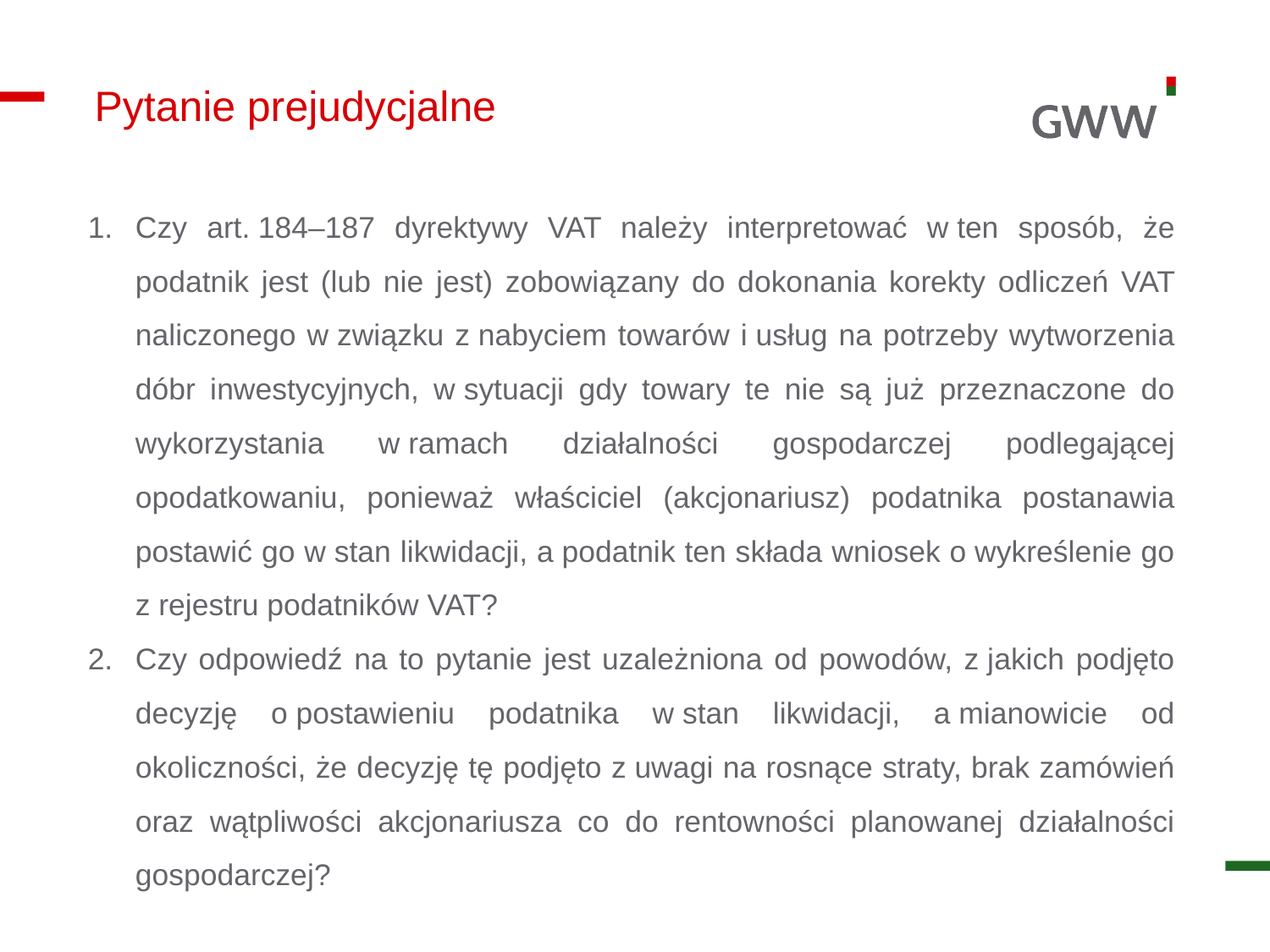

# Pytanie prejudycjalne
Czy art. 184–187 dyrektywy VAT należy interpretować w ten sposób, że podatnik jest (lub nie jest) zobowiązany do dokonania korekty odliczeń VAT naliczonego w związku z nabyciem towarów i usług na potrzeby wytworzenia dóbr inwestycyjnych, w sytuacji gdy towary te nie są już przeznaczone do wykorzystania w ramach działalności gospodarczej podlegającej opodatkowaniu, ponieważ właściciel (akcjonariusz) podatnika postanawia postawić go w stan likwidacji, a podatnik ten składa wniosek o wykreślenie go z rejestru podatników VAT?
Czy odpowiedź na to pytanie jest uzależniona od powodów, z jakich podjęto decyzję o postawieniu podatnika w stan likwidacji, a mianowicie od okoliczności, że decyzję tę podjęto z uwagi na rosnące straty, brak zamówień oraz wątpliwości akcjonariusza co do rentowności planowanej działalności gospodarczej?